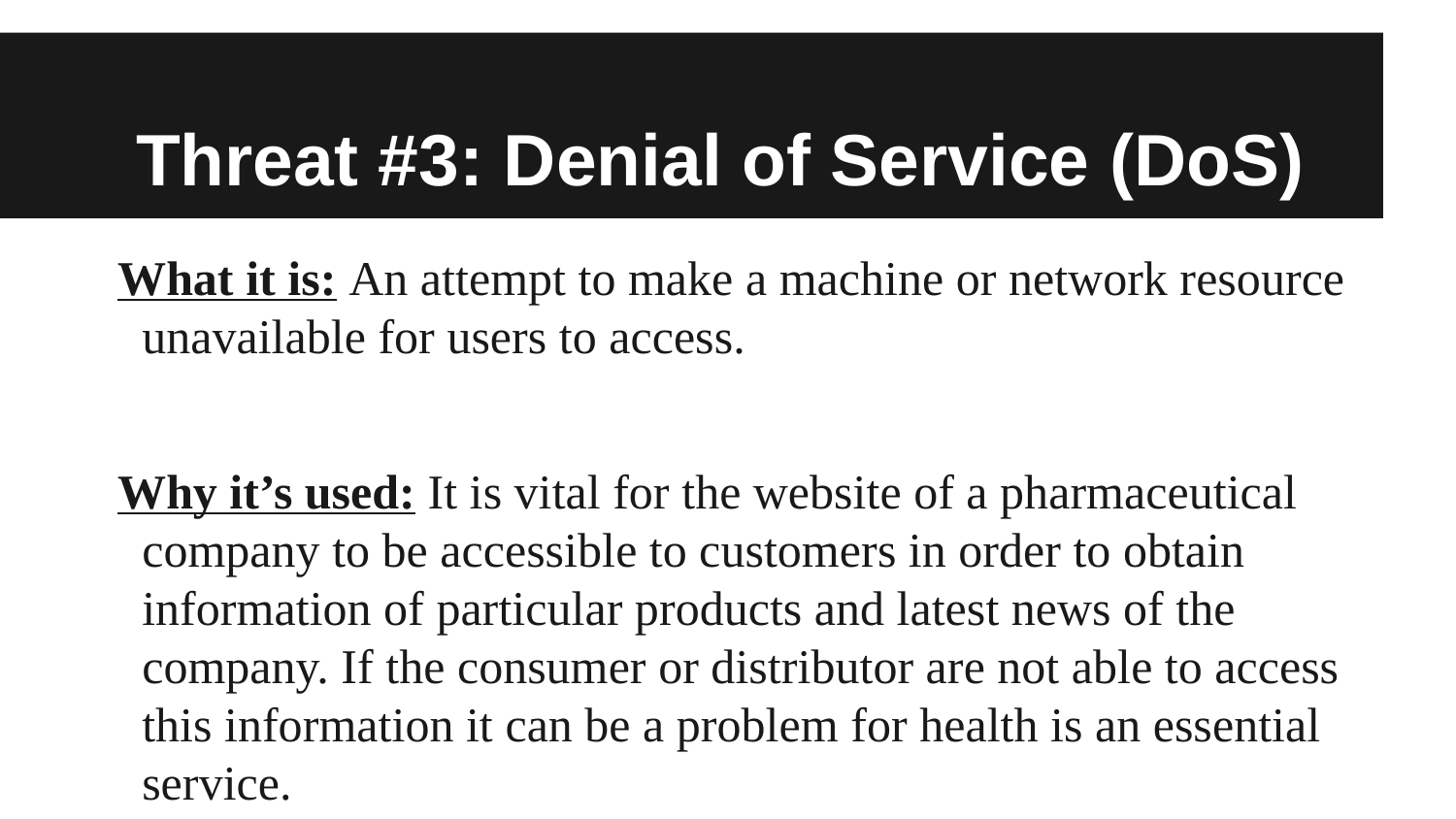

# Threat #3: Denial of Service (DoS)
What it is: An attempt to make a machine or network resource unavailable for users to access.

Why it’s used: It is vital for the website of a pharmaceutical company to be accessible to customers in order to obtain information of particular products and latest news of the company. If the consumer or distributor are not able to access this information it can be a problem for health is an essential service.